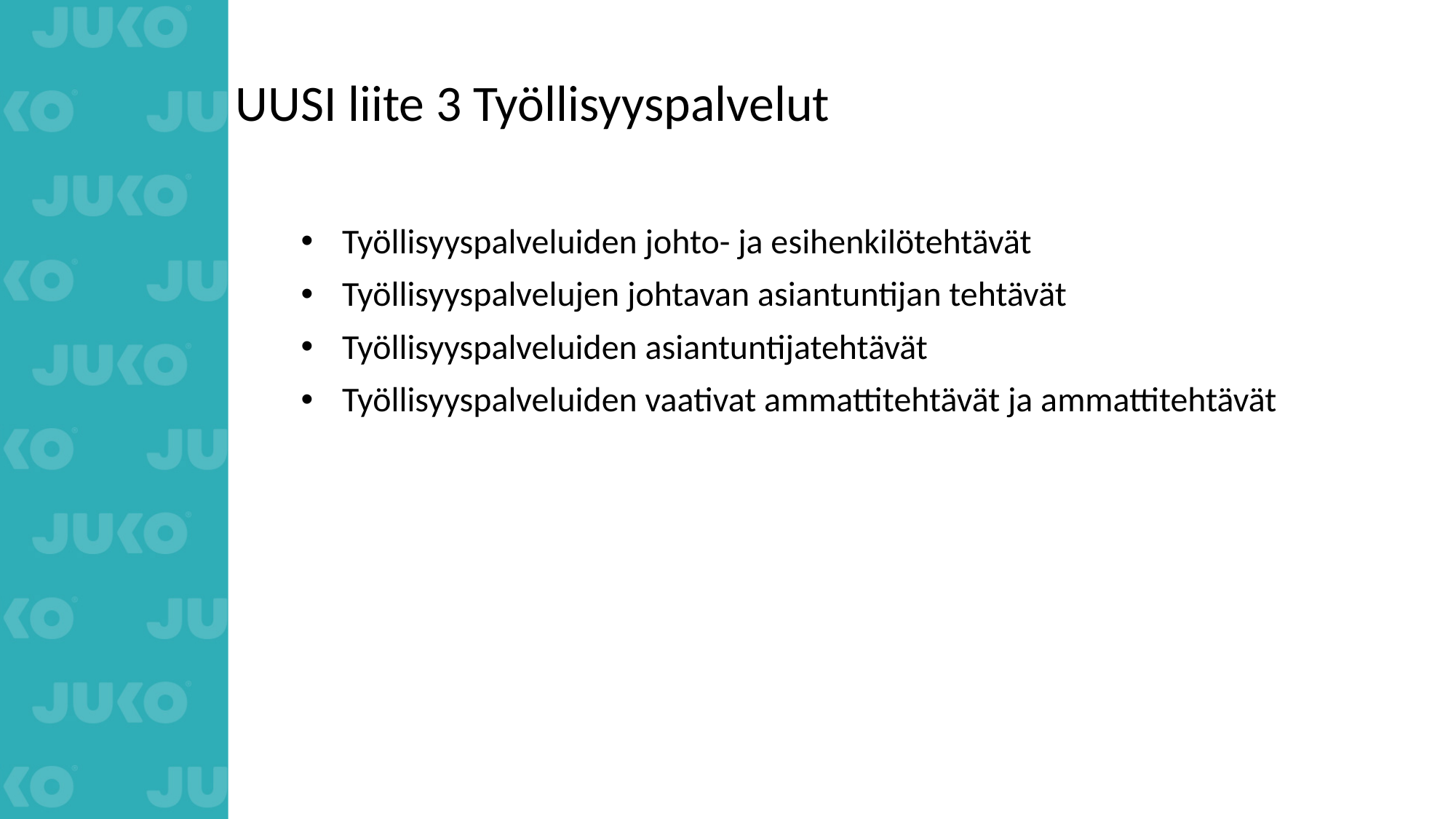

# UUSI liite 3 Työllisyyspalvelut
Työllisyyspalveluiden johto- ja esihenkilötehtävät
Työllisyyspalvelujen johtavan asiantuntijan tehtävät
Työllisyyspalveluiden asiantuntijatehtävät
Työllisyyspalveluiden vaativat ammattitehtävät ja ammattitehtävät